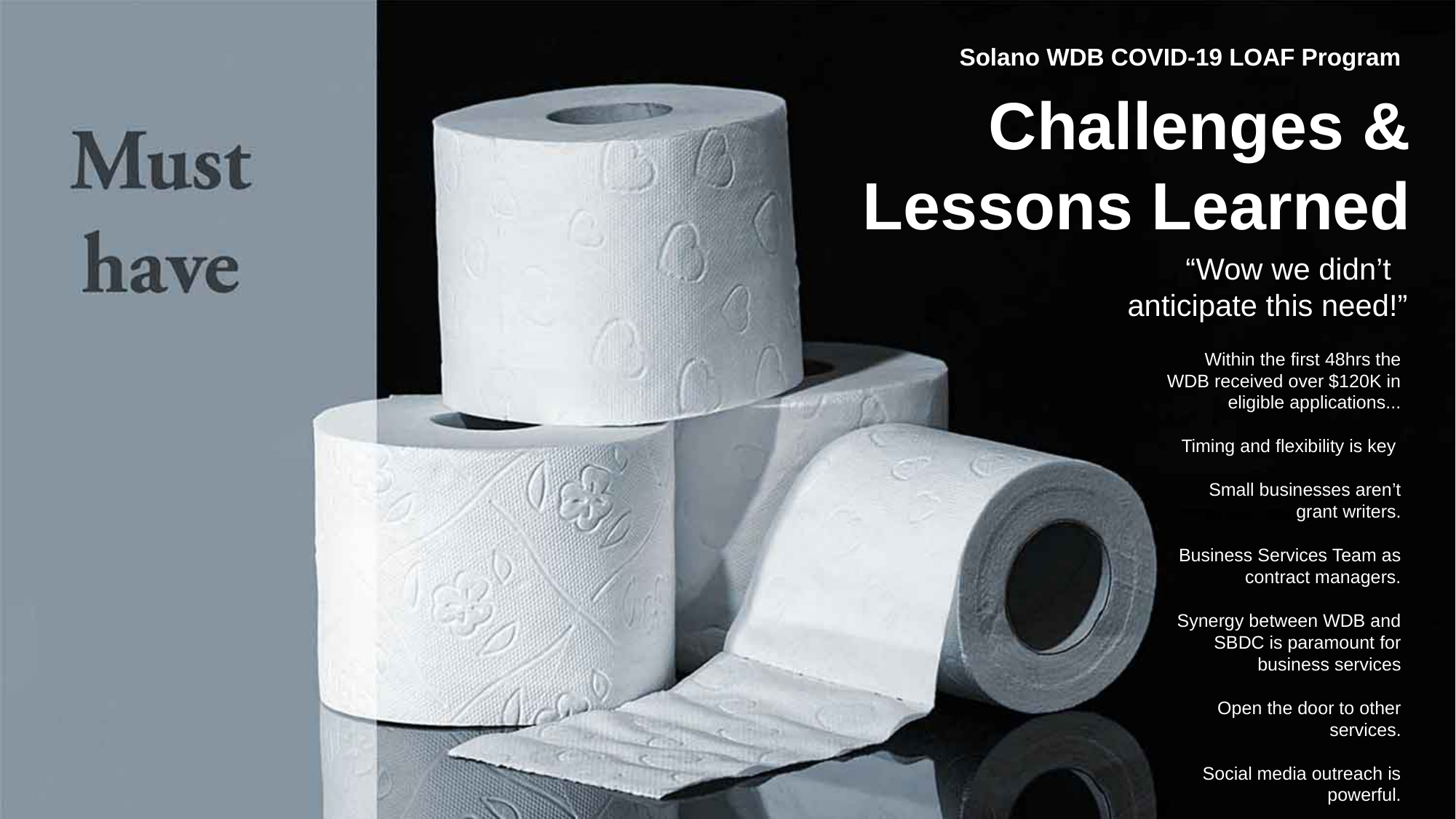

Solano WDB COVID-19 LOAF Program
Challenges &
Lessons Learned
“Wow we didn’t
anticipate this need!”
Within the first 48hrs the WDB received over $120K in eligible applications...

Timing and flexibility is key

Small businesses aren’t grant writers.

Business Services Team as contract managers.

Synergy between WDB and SBDC is paramount for business services

Open the door to other services.

Social media outreach is powerful.